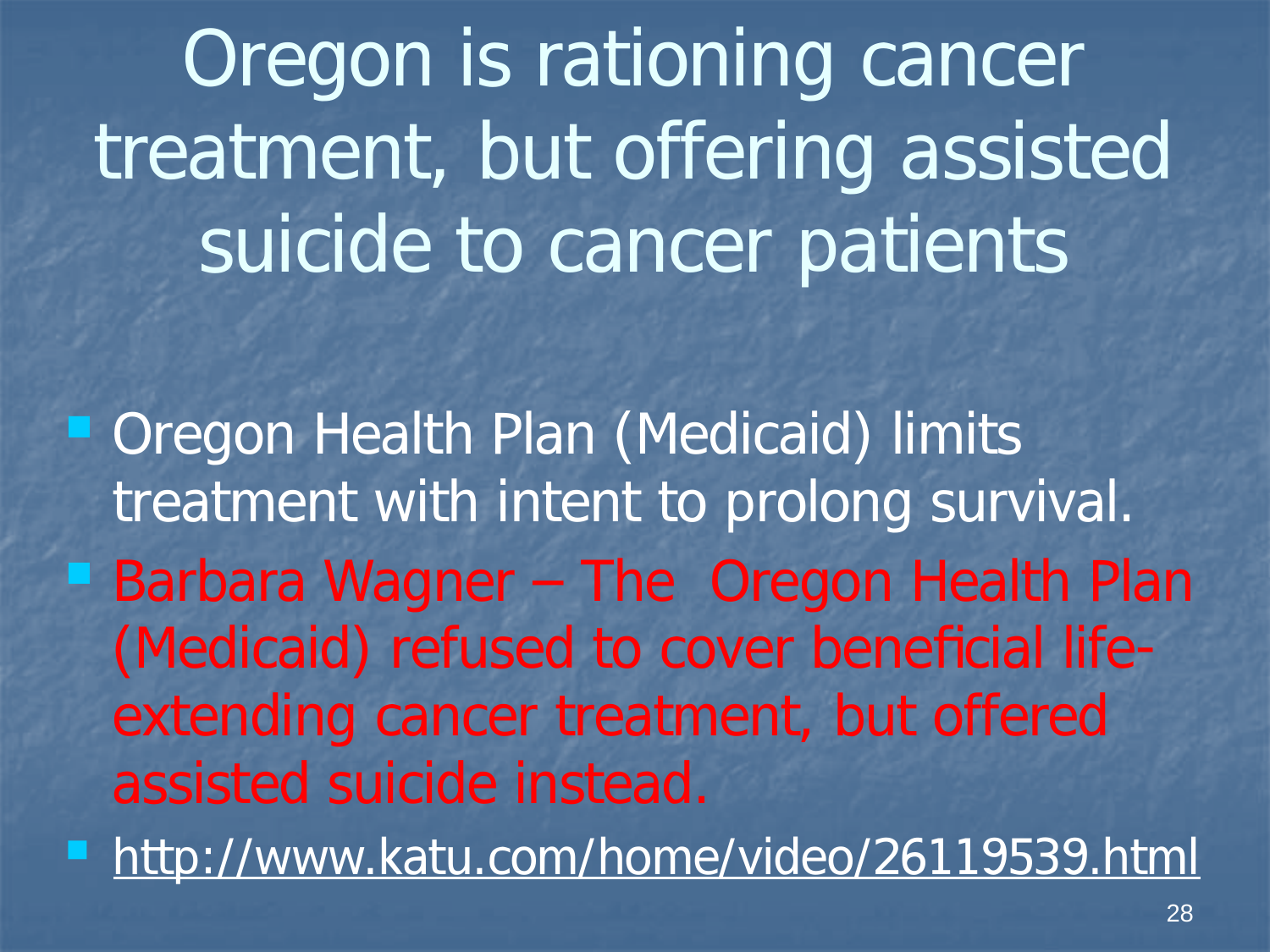

# Oregon is rationing cancer treatment, but offering assisted suicide to cancer patients
Oregon Health Plan (Medicaid) limits treatment with intent to prolong survival.
Barbara Wagner – The  Oregon Health Plan (Medicaid) refused to cover beneficial life-extending cancer treatment, but offered assisted suicide instead.
http://www.katu.com/home/video/26119539.html
28